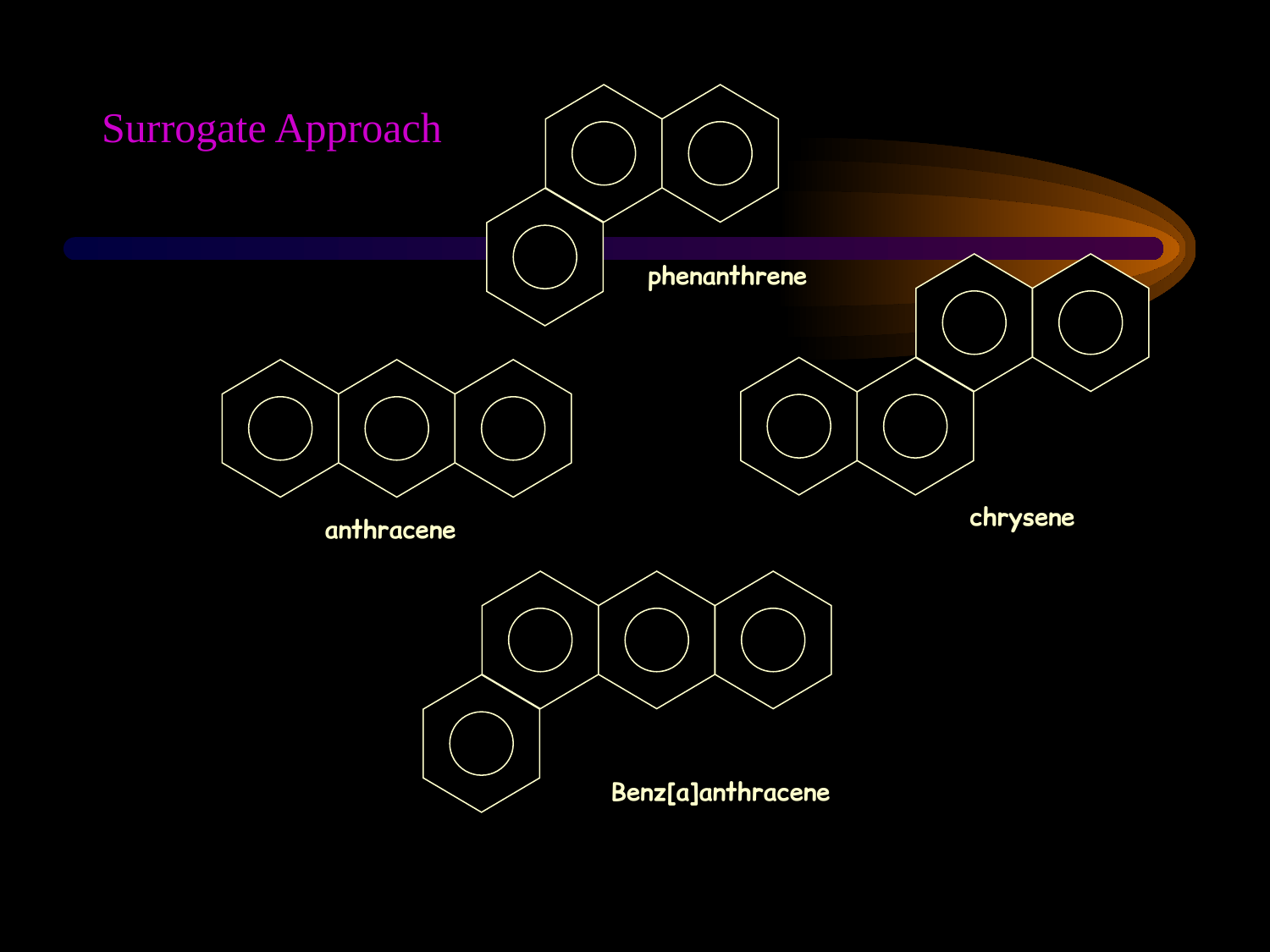

# Surrogate Approach

phenanthrene

chrysene

anthracene

Benz[a]anthracene